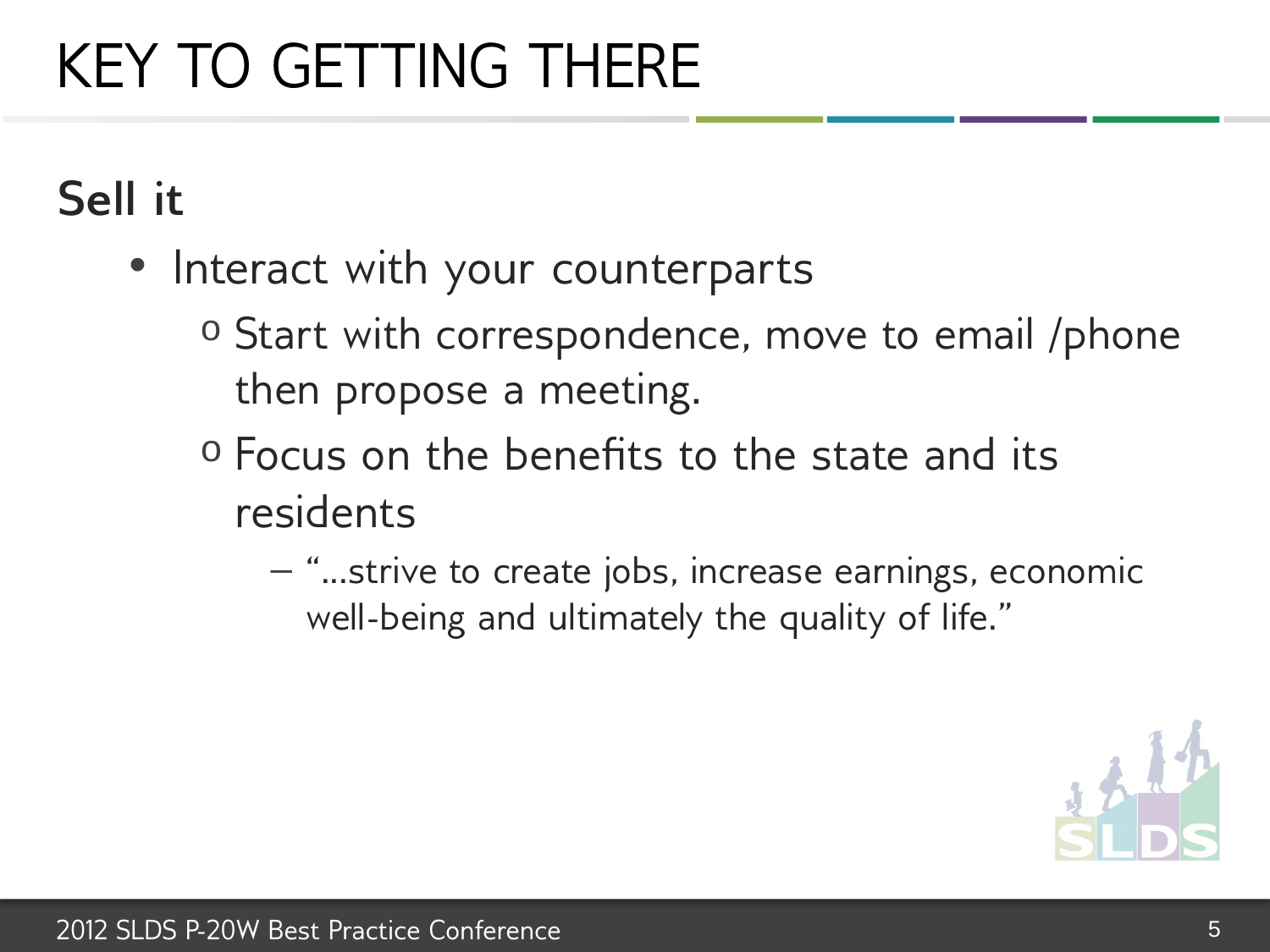

# Key to getting there
Sell it
Interact with your counterparts
Start with correspondence, move to email /phone then propose a meeting.
Focus on the benefits to the state and its residents
“...strive to create jobs, increase earnings, economic well-being and ultimately the quality of life.”

5